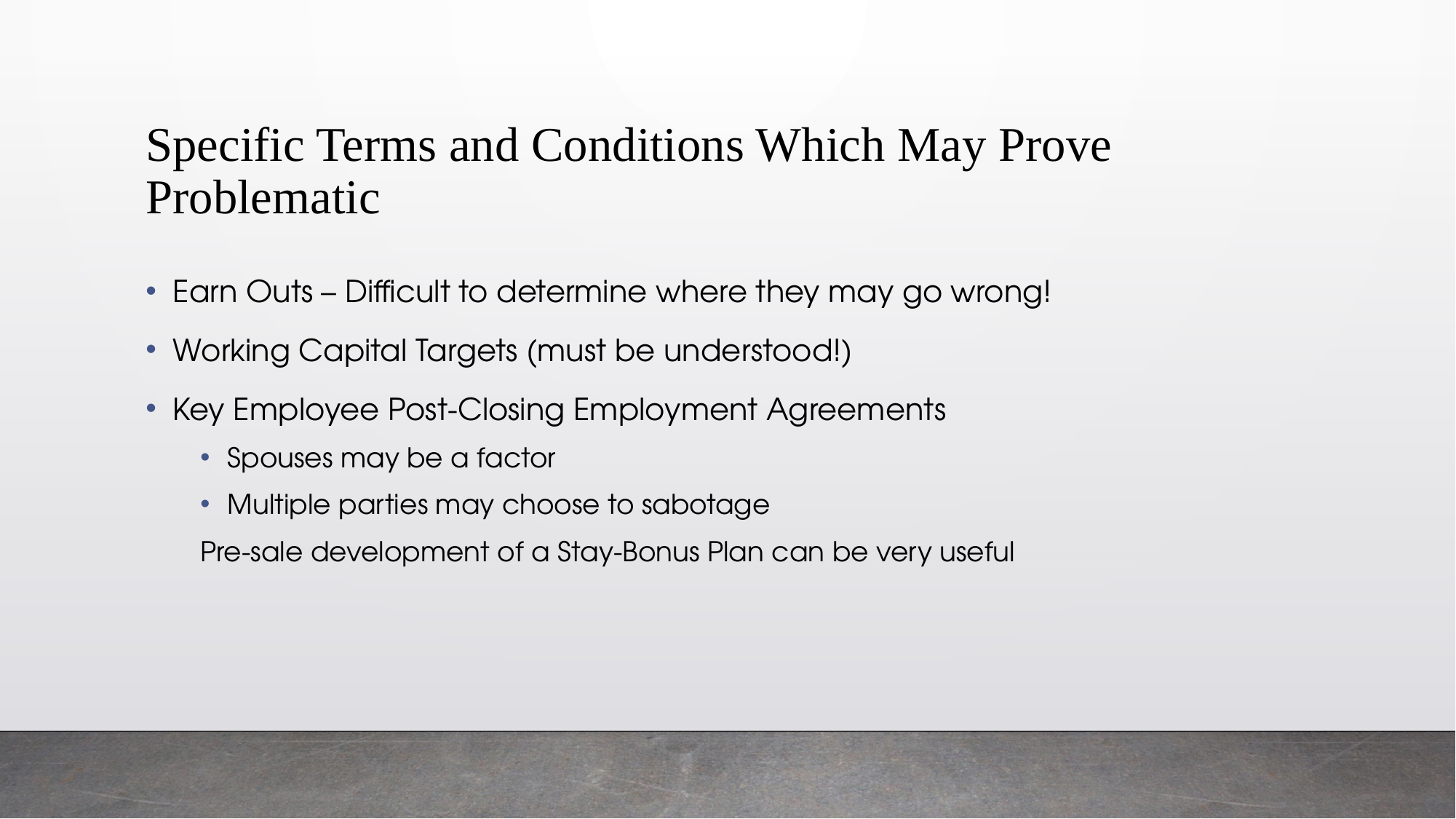

# Specific Terms and Conditions Which May Prove Problematic
Earn Outs – Difficult to determine where they may go wrong!
Working Capital Targets (must be understood!)
Key Employee Post-Closing Employment Agreements
Spouses may be a factor
Multiple parties may choose to sabotage
Pre-sale development of a Stay-Bonus Plan can be very useful